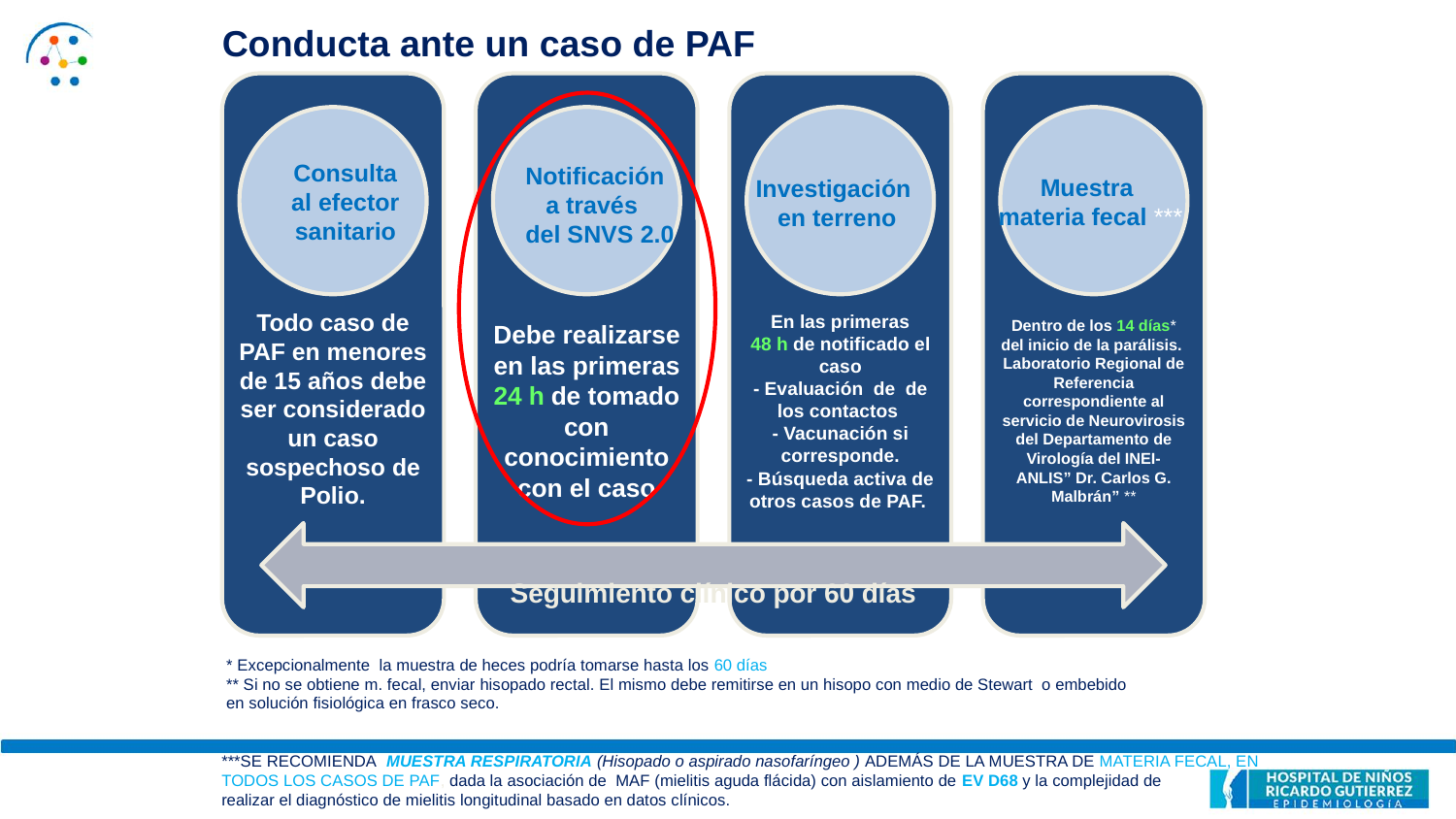

# Conducta ante un caso de PAF
Todo caso de PAF en menores de 15 años debe ser considerado un caso sospechoso de Polio.
Debe realizarse en las primeras
24 h de tomado con conocimiento con el caso
En las primeras
48 h de notificado el caso
- Evaluación  de  de los contactos
- Vacunación si corresponde.
- Búsqueda activa de otros casos de PAF.
Dentro de los 14 días* del inicio de la parálisis.  Laboratorio Regional de Referencia correspondiente al servicio de Neurovirosis del Departamento de Virología del INEI-ANLIS” Dr. Carlos G. Malbrán” **

Consulta
 al efector
sanitario

Notificación
   a través
del SNVS 2.0

Muestra
materia fecal ***
Investigación
 en terreno
Seguimiento clínico por 60 días
 * Excepcionalmente  la muestra de heces podría tomarse hasta los 60 días
 ** Si no se obtiene m. fecal, enviar hisopado rectal. El mismo debe remitirse en un hisopo con medio de Stewart  o embebido
 en solución fisiológica en frasco seco.

***SE RECOMIENDA  MUESTRA RESPIRATORIA (Hisopado o aspirado nasofaríngeo ) ADEMÁS DE LA MUESTRA DE MATERIA FECAL, EN TODOS LOS CASOS DE PAF, dada la asociación de  MAF (mielitis aguda flácida) con aislamiento de EV D68 y la complejidad de
realizar el diagnóstico de mielitis longitudinal basado en datos clínicos.